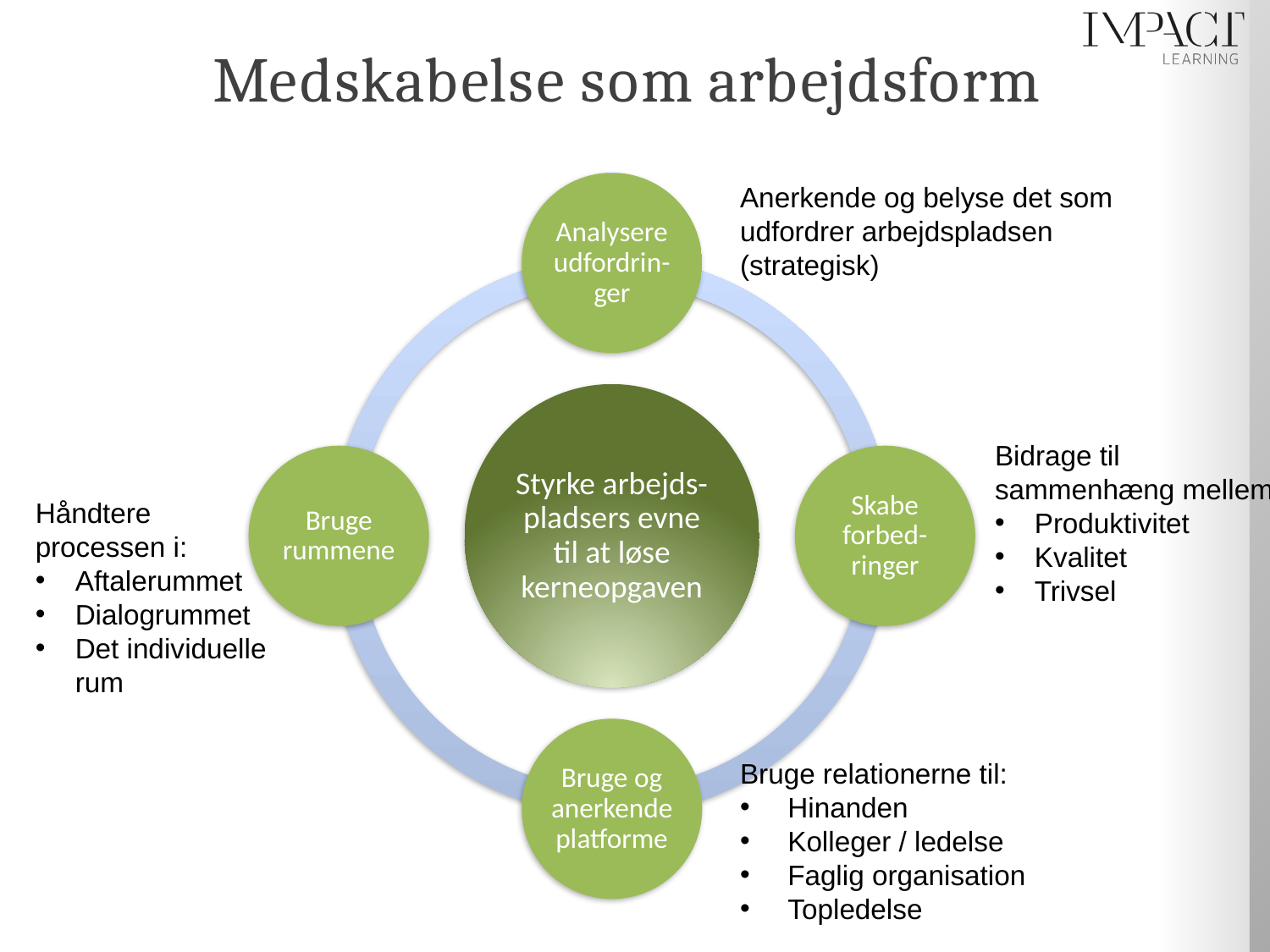

# Medskabelse som arbejdsform
Styrke arbejds-pladsers evne til at løse kerneopgaven
Analysere udfordrin-ger
Skabe forbed-ringer
Bruge og anerkende platforme
Bruge rummene
Anerkende og belyse det som udfordrer arbejdspladsen (strategisk)
Bidrage til sammenhæng mellem:
Produktivitet
Kvalitet
Trivsel
Håndtere processen i:
Aftalerummet
Dialogrummet
Det individuelle rum

Bruge relationerne til:
Hinanden
Kolleger / ledelse
Faglig organisation
Topledelse